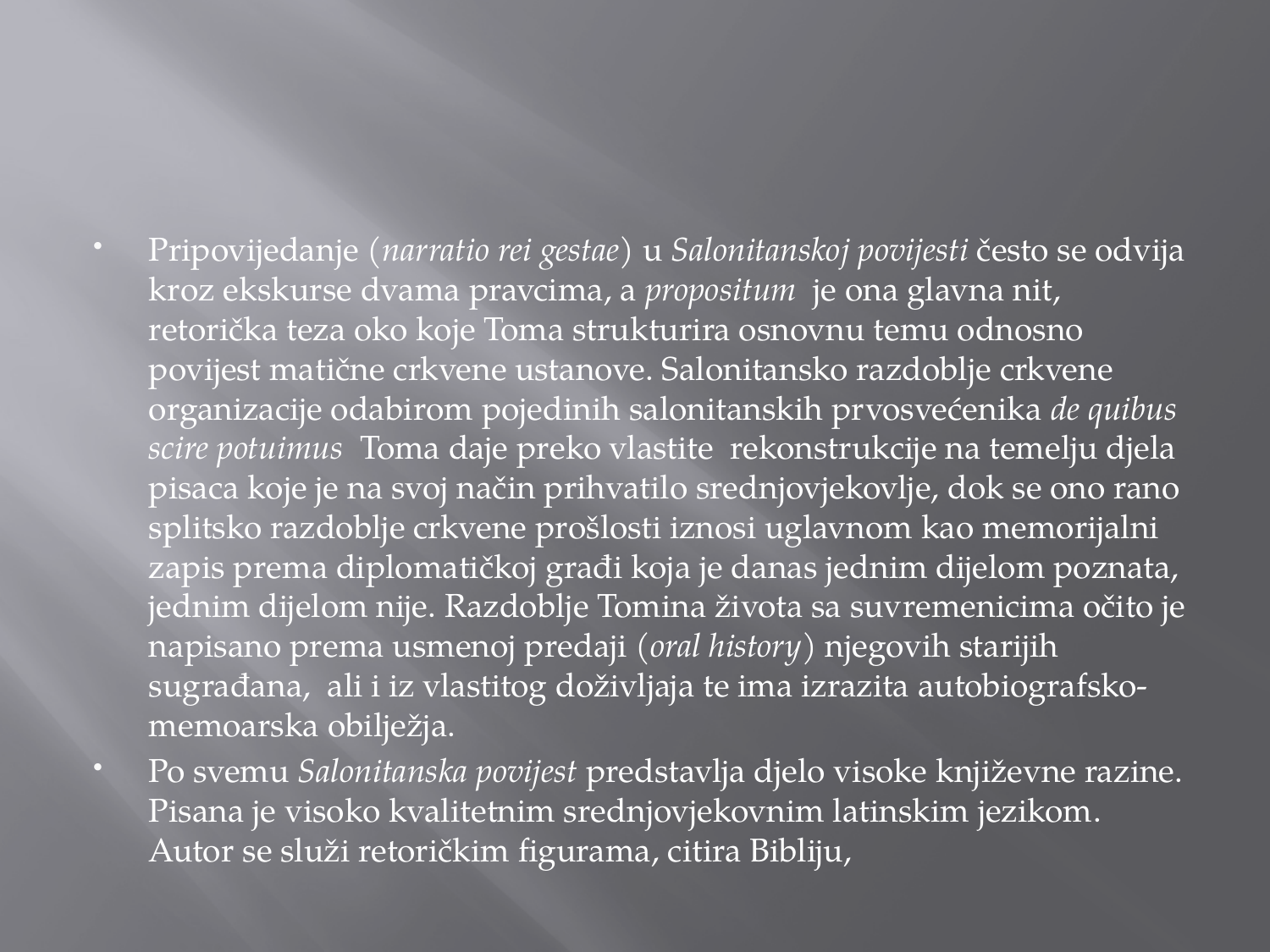

#
Pripovijedanje (narratio rei gestae) u Salonitanskoj povijesti često se odvija kroz ekskurse dvama pravcima, a propositum  je ona glavna nit, retorička teza oko koje Toma strukturira osnovnu temu odnosno povijest matične crkvene ustanove. Salonitansko razdoblje crkvene organizacije odabirom pojedinih salonitanskih prvosvećenika de quibus scire potuimus  Toma daje preko vlastite  rekonstrukcije na temelju djela pisaca koje je na svoj način prihvatilo srednjovjekovlje, dok se ono rano splitsko razdoblje crkvene prošlosti iznosi uglavnom kao memorijalni zapis prema diplomatičkoj građi koja je danas jednim dijelom poznata, jednim dijelom nije. Razdoblje Tomina života sa suvremenicima očito je napisano prema usmenoj predaji (oral history) njegovih starijih sugrađana,  ali i iz vlastitog doživljaja te ima izrazita autobiografsko-memoarska obilježja.
Po svemu Salonitanska povijest predstavlja djelo visoke književne razine. Pisana je visoko kvalitetnim srednjovjekovnim latinskim jezikom. Autor se služi retoričkim figurama, citira Bibliju,